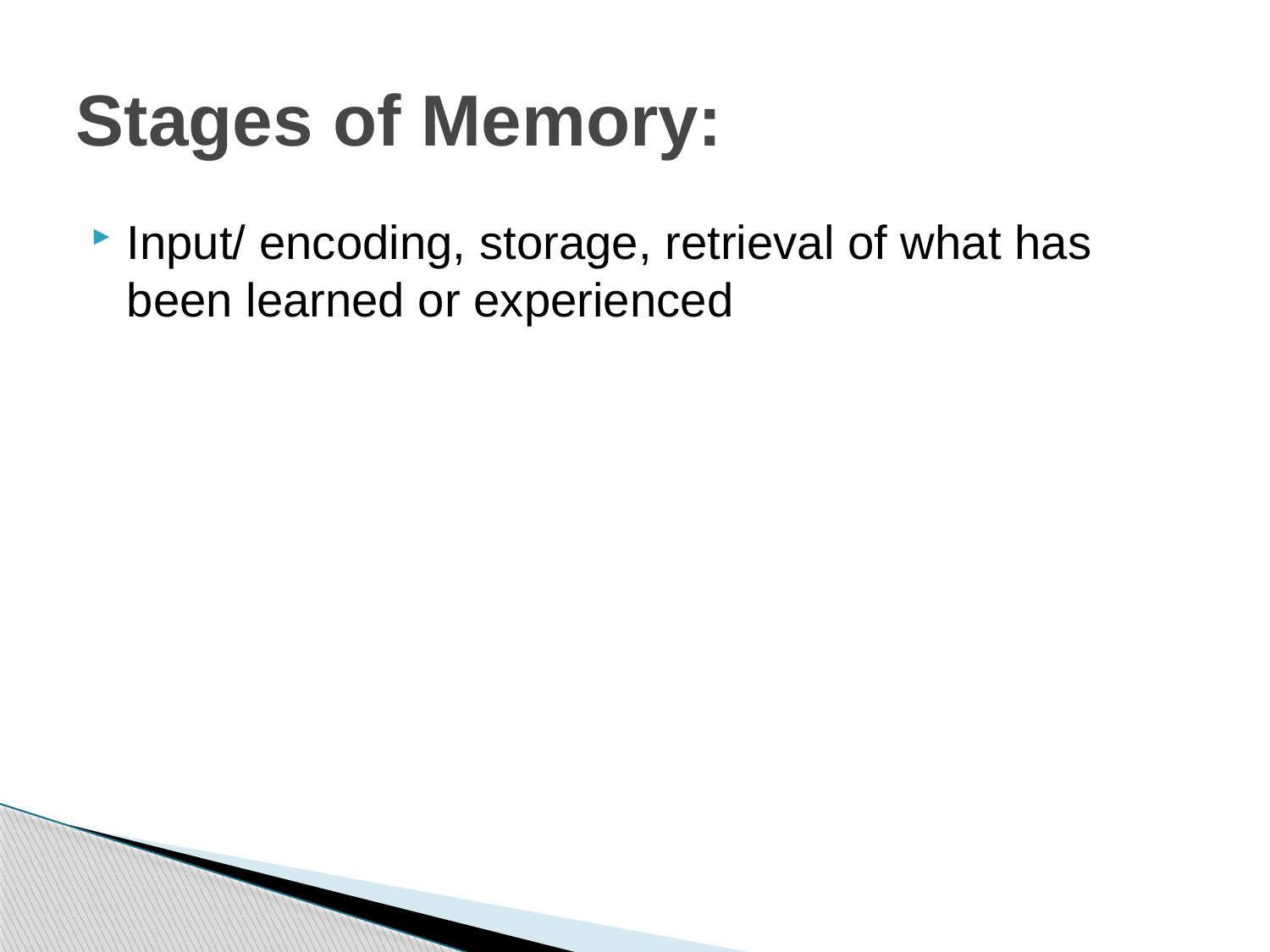

# Stages of Memory:
Input/ encoding, storage, retrieval of what has been learned or experienced